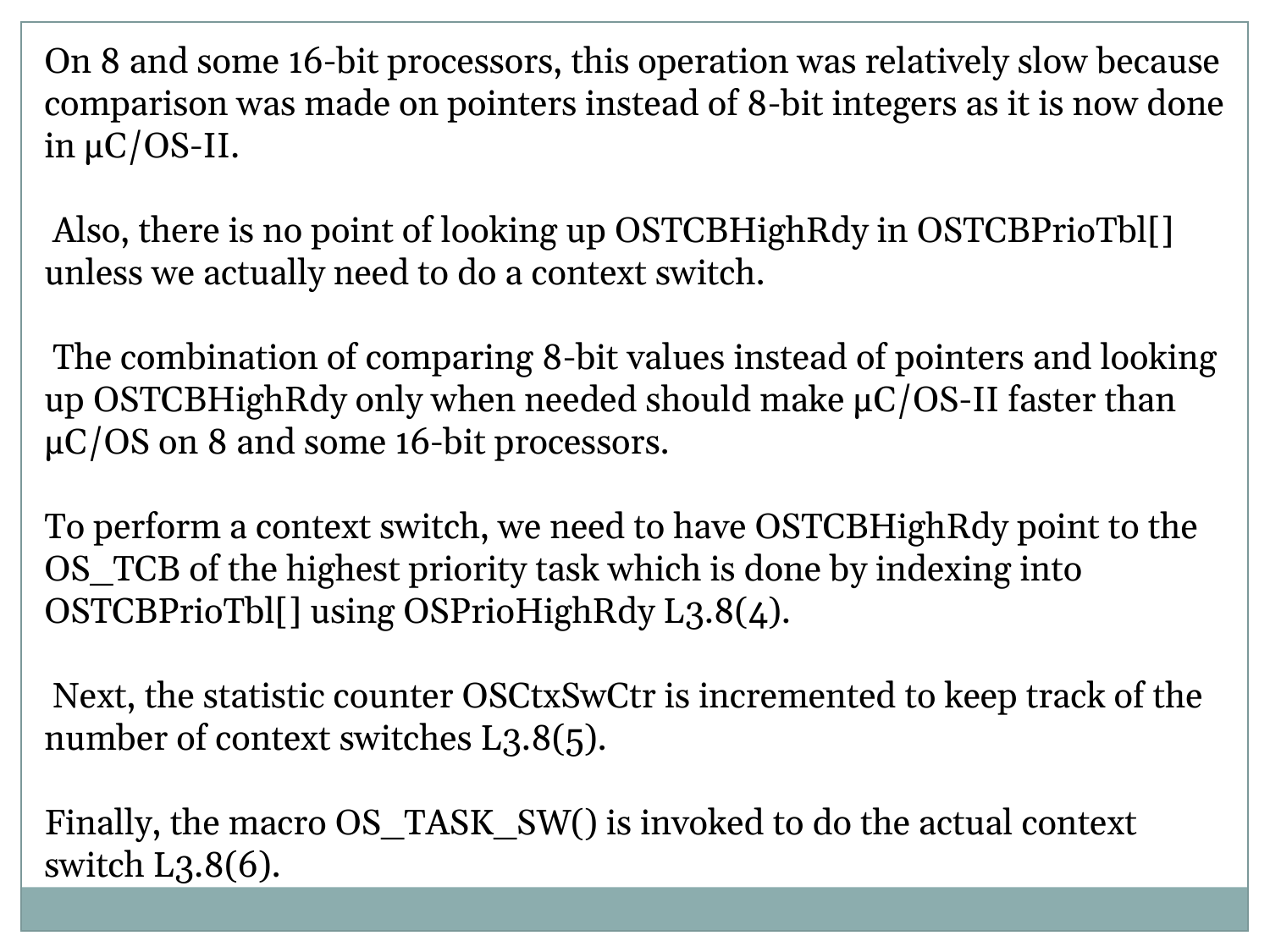

On 8 and some 16-bit processors, this operation was relatively slow because comparison was made on pointers instead of 8-bit integers as it is now done in µC/OS-II.

 Also, there is no point of looking up OSTCBHighRdy in OSTCBPrioTbl[] unless we actually need to do a context switch.

 The combination of comparing 8-bit values instead of pointers and looking up OSTCBHighRdy only when needed should make µC/OS-II faster than µC/OS on 8 and some 16-bit processors.

To perform a context switch, we need to have OSTCBHighRdy point to the OS_TCB of the highest priority task which is done by indexing into OSTCBPrioTbl[] using OSPrioHighRdy L3.8(4).

 Next, the statistic counter OSCtxSwCtr is incremented to keep track of the number of context switches L3.8(5).

Finally, the macro OS_TASK_SW() is invoked to do the actual context switch L3.8(6).